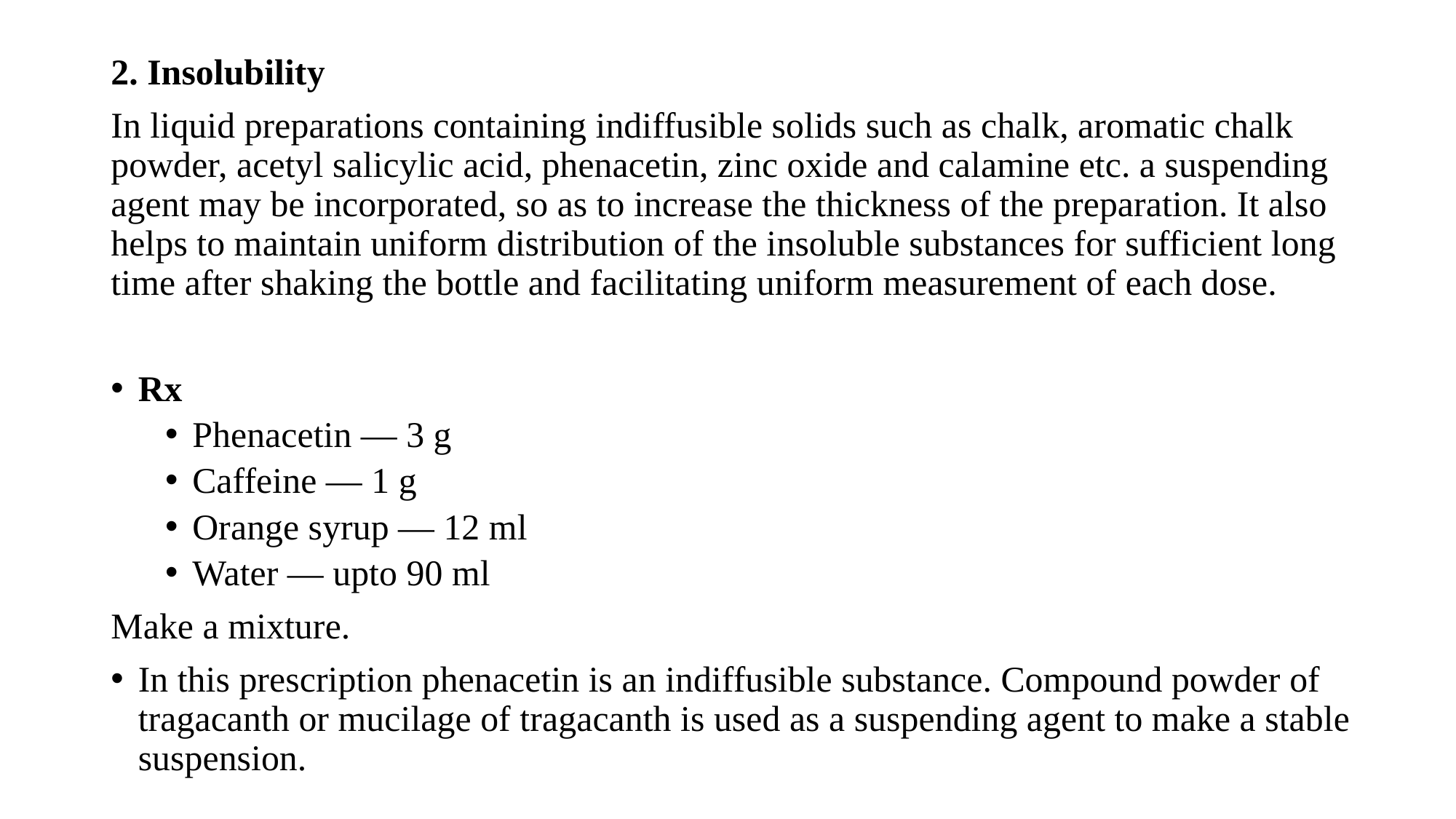

2. Insolubility
In liquid preparations containing indiffusible solids such as chalk, aromatic chalk powder, acetyl salicylic acid, phenacetin, zinc oxide and calamine etc. a suspending agent may be incorporated, so as to increase the thickness of the preparation. It also helps to maintain uniform distribution of the insoluble substances for sufficient long time after shaking the bottle and facilitating uniform measurement of each dose.

Rx
Phenacetin — 3 g
Caffeine — 1 g
Orange syrup — 12 ml
Water — upto 90 ml
Make a mixture.
In this prescription phenacetin is an indiffusible substance. Compound powder of tragacanth or mucilage of tragacanth is used as a suspending agent to make a stable suspension.